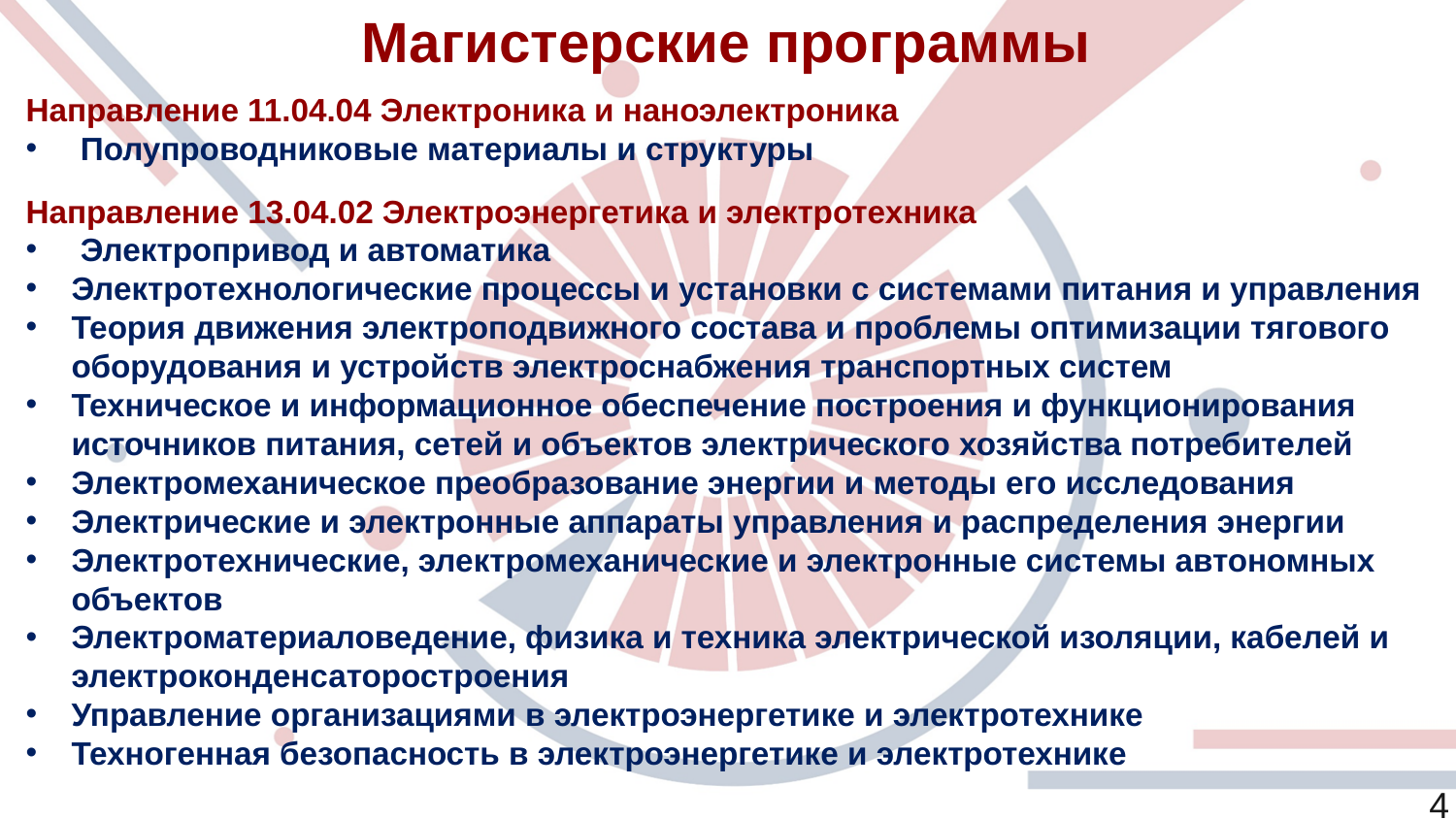

# Магистерские программы
Направление 11.04.04 Электроника и наноэлектроника
Полупроводниковые материалы и структуры

Направление 13.04.02 Электроэнергетика и электротехника
Электропривод и автоматика
Электротехнологические процессы и установки с системами питания и управления
Теория движения электроподвижного состава и проблемы оптимизации тягового оборудования и устройств электроснабжения транспортных систем
Техническое и информационное обеспечение построения и функционирования источников питания, сетей и объектов электрического хозяйства потребителей
Электромеханическое преобразование энергии и методы его исследования
Электрические и электронные аппараты управления и распределения энергии
Электротехнические, электромеханические и электронные системы автономных объектов
Электроматериаловедение, физика и техника электрической изоляции, кабелей и электроконденсаторостроения
Управление организациями в электроэнергетике и электротехнике
Техногенная безопасность в электроэнергетике и электротехнике
4